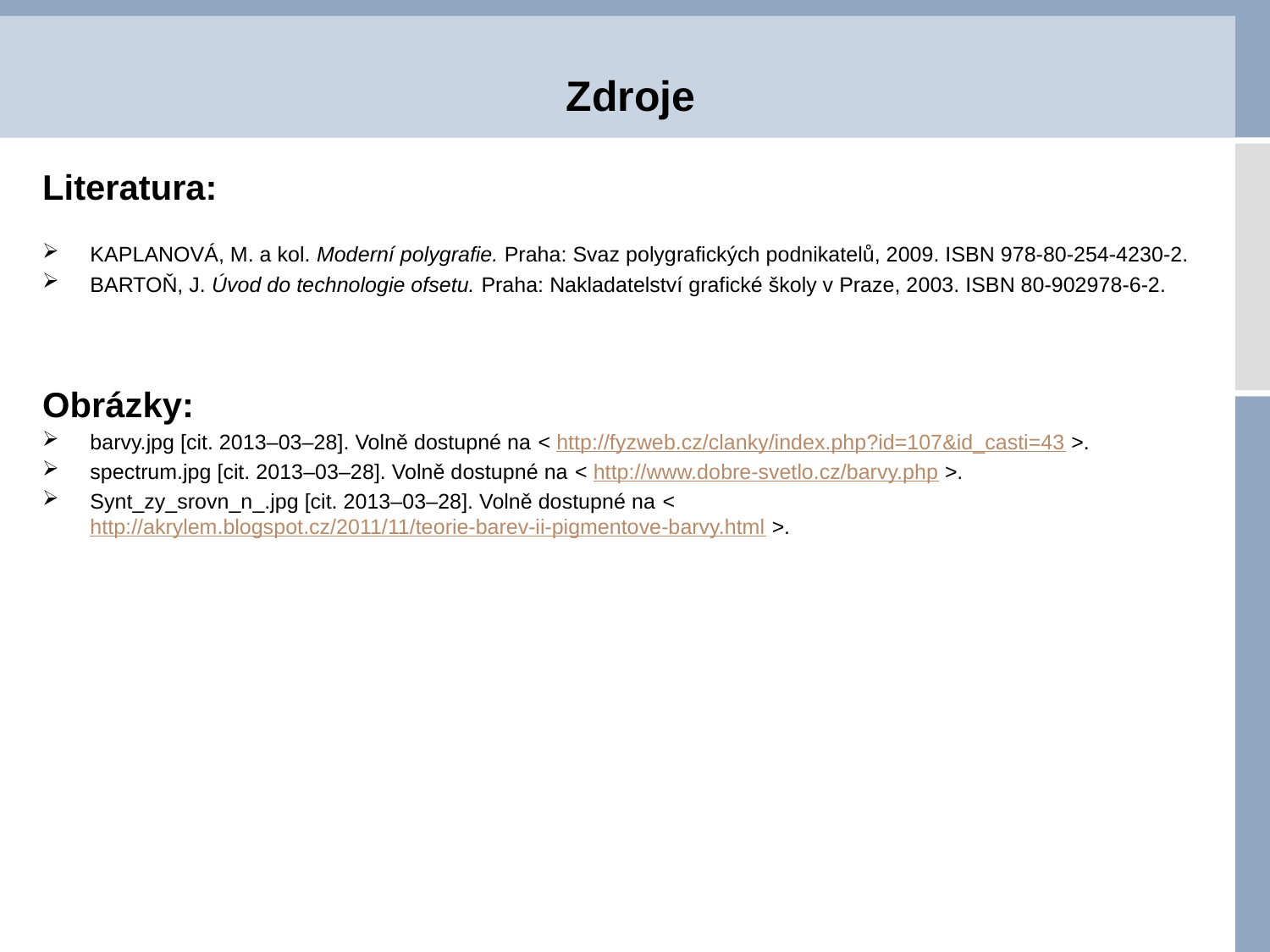

# Zdroje
Literatura:

KAPLANOVÁ, M. a kol. Moderní polygrafie. Praha: Svaz polygrafických podnikatelů, 2009. ISBN 978-80-254-4230-2.
BARTOŇ, J. Úvod do technologie ofsetu. Praha: Nakladatelství grafické školy v Praze, 2003. ISBN 80-902978-6-2.

Obrázky:
barvy.jpg [cit. 2013–03–28]. Volně dostupné na < http://fyzweb.cz/clanky/index.php?id=107&id_casti=43 >.
spectrum.jpg [cit. 2013–03–28]. Volně dostupné na < http://www.dobre-svetlo.cz/barvy.php >.
Synt_zy_srovn_n_.jpg [cit. 2013–03–28]. Volně dostupné na < http://akrylem.blogspot.cz/2011/11/teorie-barev-ii-pigmentove-barvy.html >.